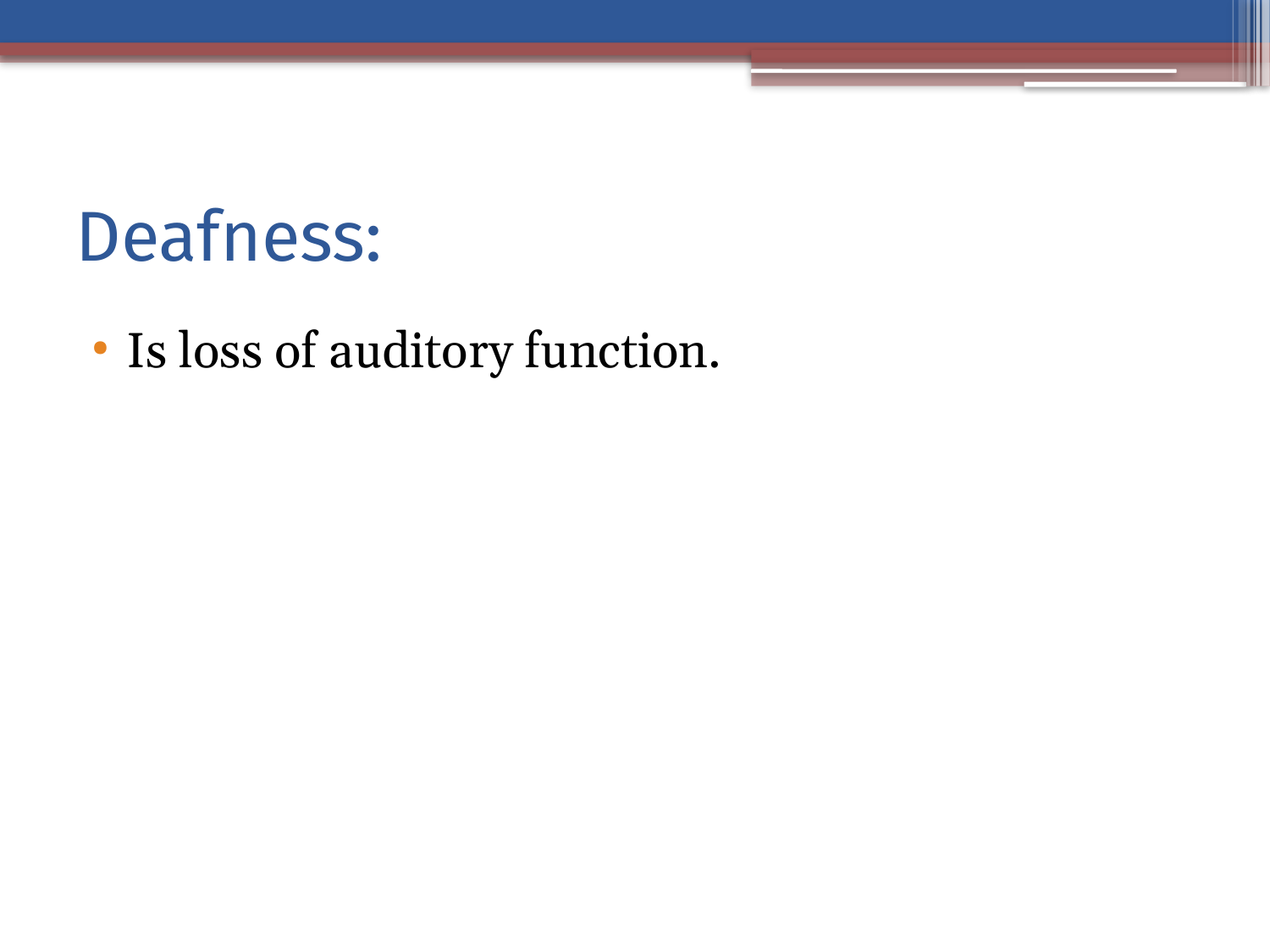

# Deafness:
Is loss of auditory function.